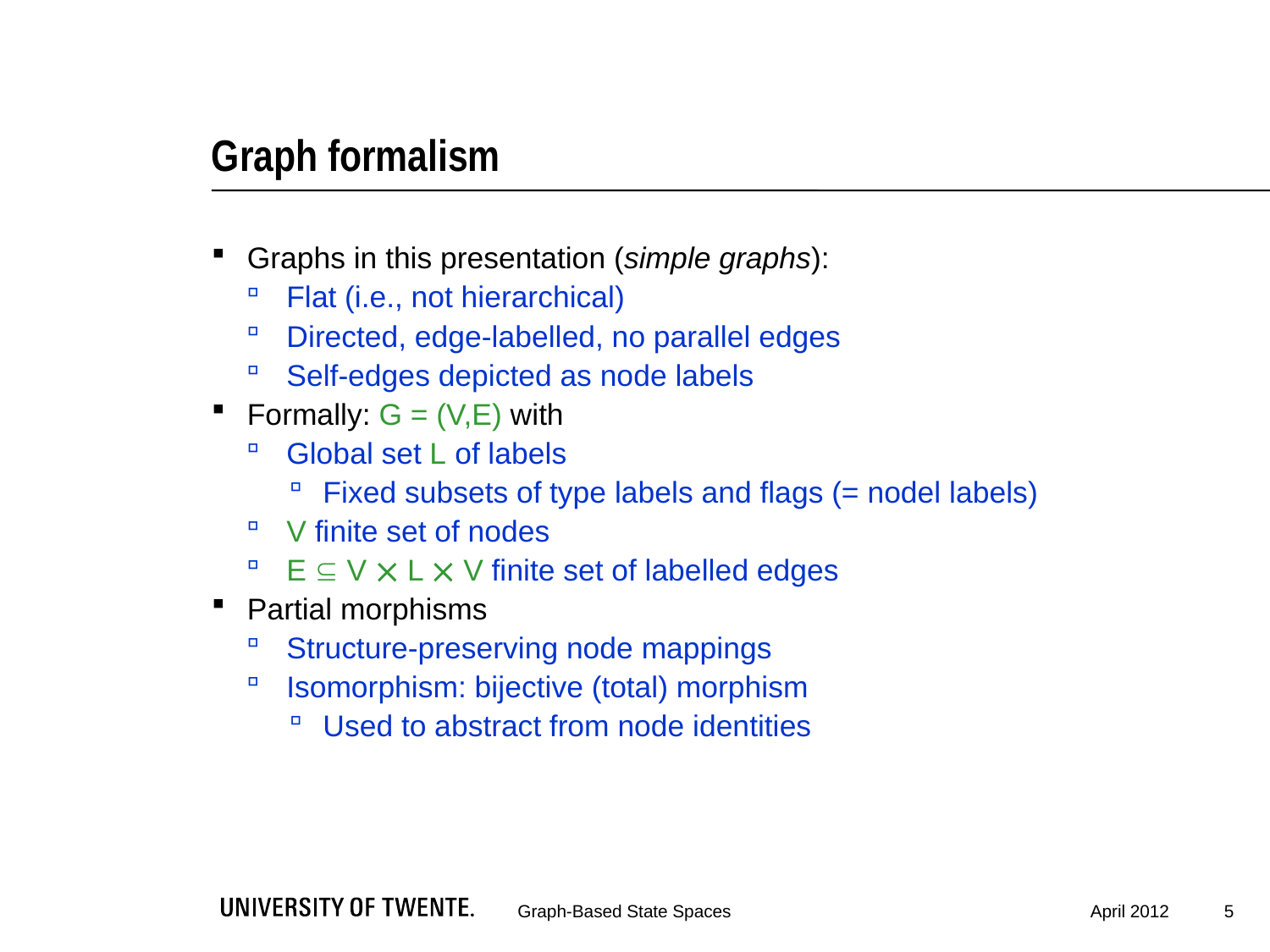

# Graph formalism
Graphs in this presentation (simple graphs):
Flat (i.e., not hierarchical)
Directed, edge-labelled, no parallel edges
Self-edges depicted as node labels
Formally: G = (V,E) with
Global set L of labels
Fixed subsets of type labels and flags (= nodel labels)
V finite set of nodes
E ⊆ V × L × V finite set of labelled edges
Partial morphisms
Structure-preserving node mappings
Isomorphism: bijective (total) morphism
Used to abstract from node identities
5
Graph-Based State Spaces
April 2012